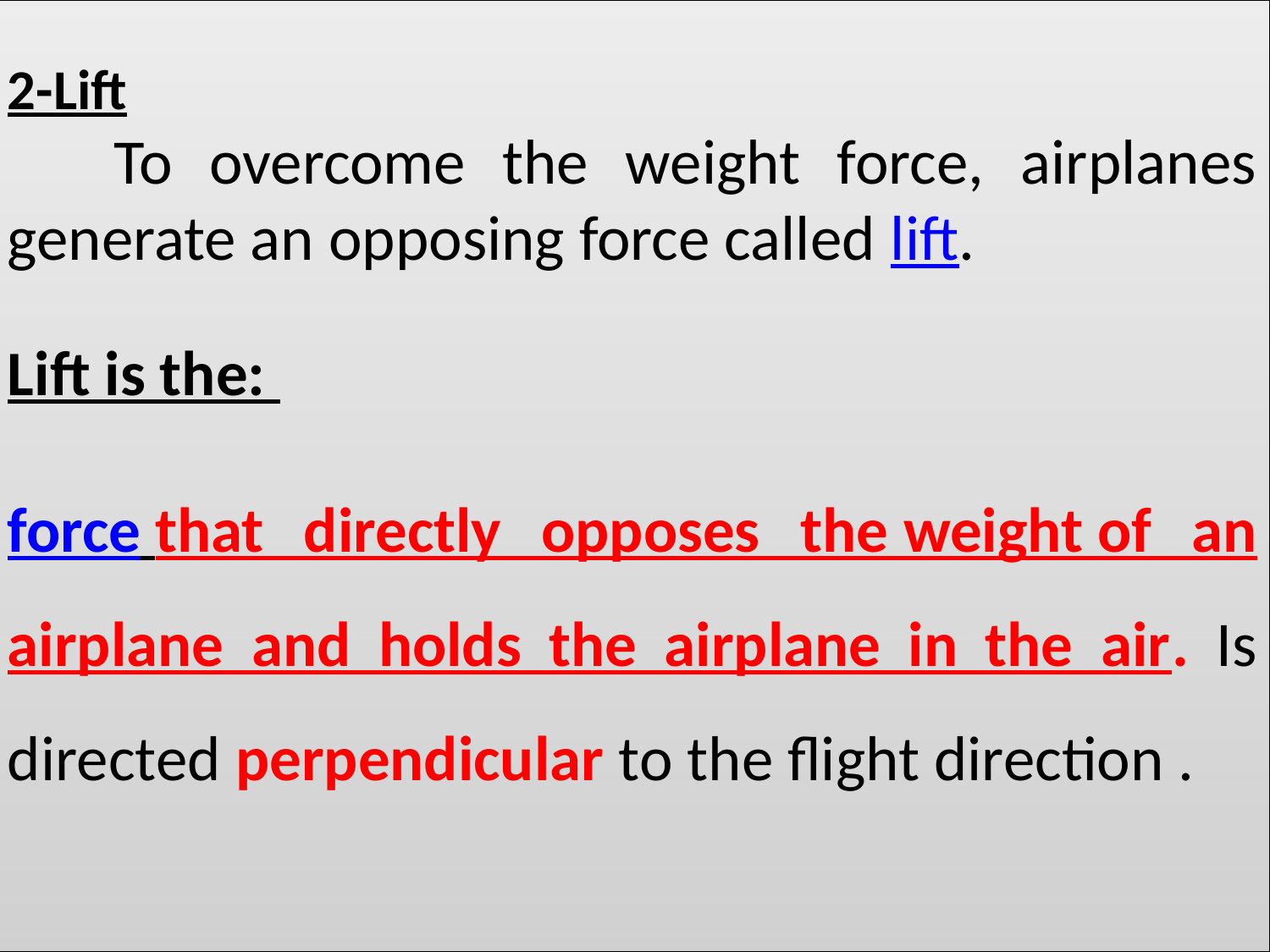

2-Lift
   To overcome the weight force, airplanes generate an opposing force called lift.
Lift is the:
force that directly opposes the weight of an airplane and holds the airplane in the air. Is directed perpendicular to the flight direction .